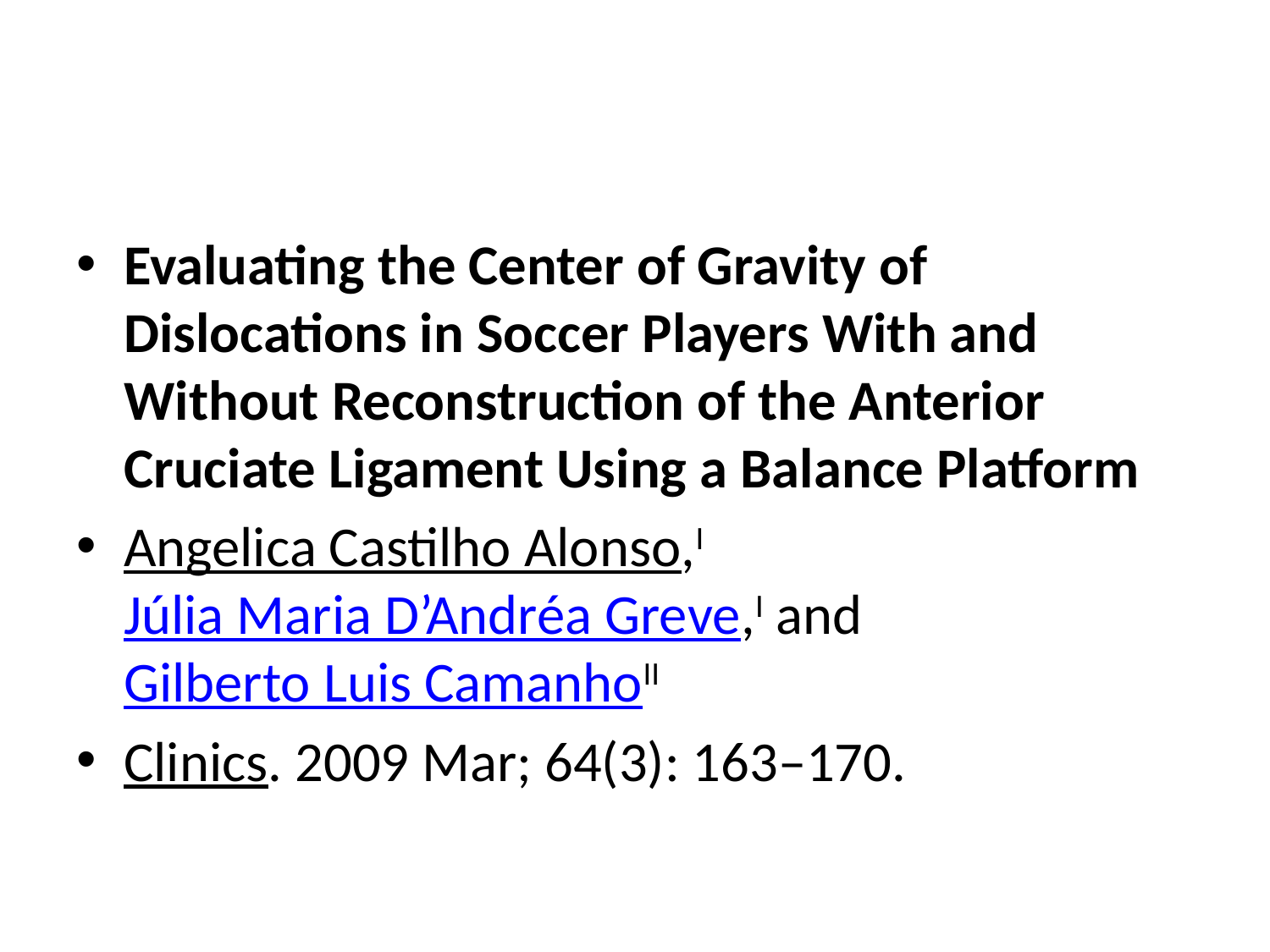

#
Evaluating the Center of Gravity of Dislocations in Soccer Players With and Without Reconstruction of the Anterior Cruciate Ligament Using a Balance Platform
Angelica Castilho Alonso,I Júlia Maria D’Andréa Greve,I and Gilberto Luis CamanhoII
Clinics. 2009 Mar; 64(3): 163–170.